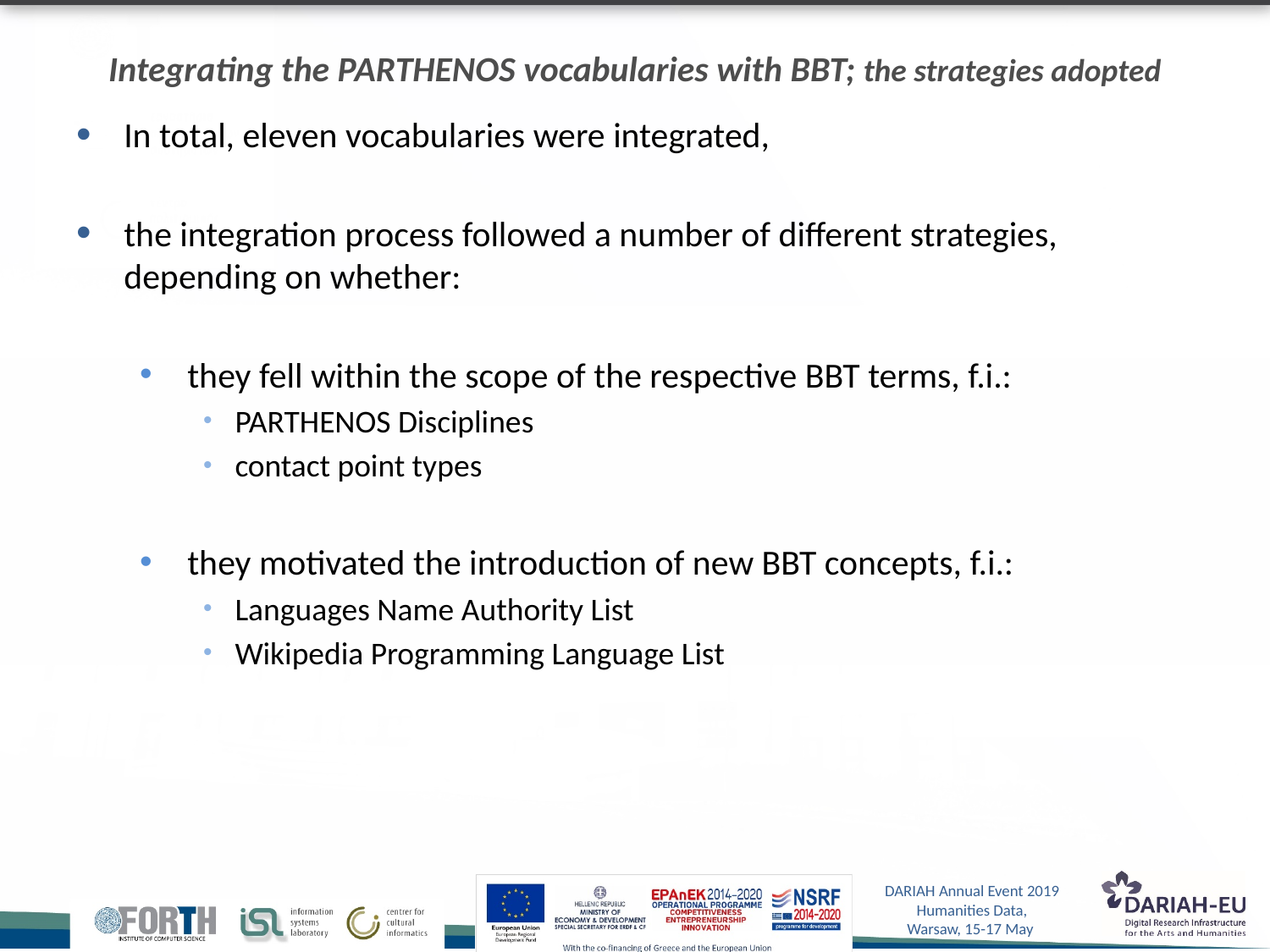

# Integrating the PARTHENOS vocabularies with BBT; the strategies adopted
In total, eleven vocabularies were integrated,

the integration process followed a number of different strategies, depending on whether:

they fell within the scope of the respective BBT terms, f.i.:
PARTHENOS Disciplines
contact point types

they motivated the introduction of new BBT concepts, f.i.:
Languages Name Authority List
Wikipedia Programming Language List